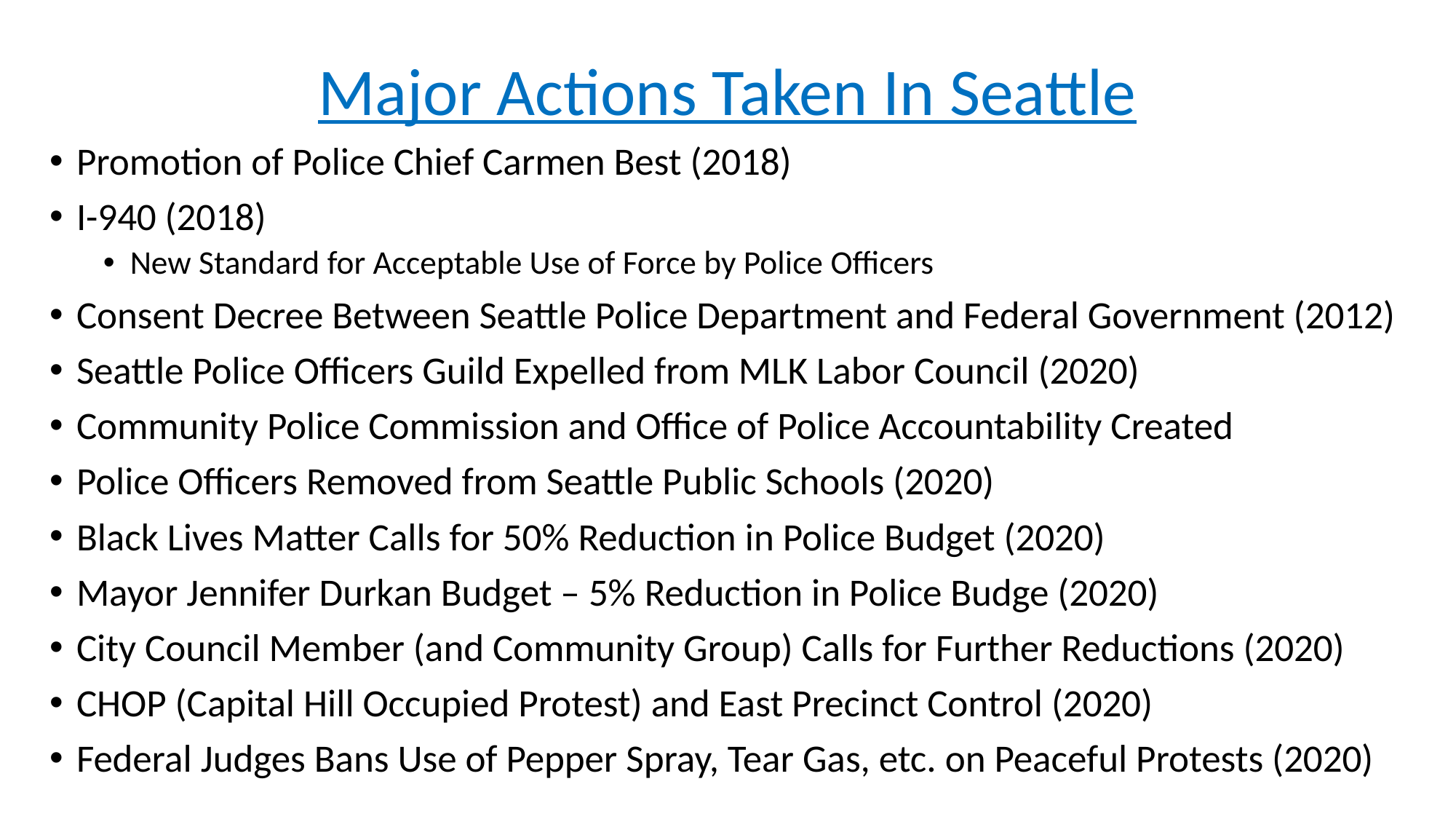

# Major Actions Taken In Seattle
Promotion of Police Chief Carmen Best (2018)
I-940 (2018)
New Standard for Acceptable Use of Force by Police Officers
Consent Decree Between Seattle Police Department and Federal Government (2012)
Seattle Police Officers Guild Expelled from MLK Labor Council (2020)
Community Police Commission and Office of Police Accountability Created
Police Officers Removed from Seattle Public Schools (2020)
Black Lives Matter Calls for 50% Reduction in Police Budget (2020)
Mayor Jennifer Durkan Budget – 5% Reduction in Police Budge (2020)
City Council Member (and Community Group) Calls for Further Reductions (2020)
CHOP (Capital Hill Occupied Protest) and East Precinct Control (2020)
Federal Judges Bans Use of Pepper Spray, Tear Gas, etc. on Peaceful Protests (2020)